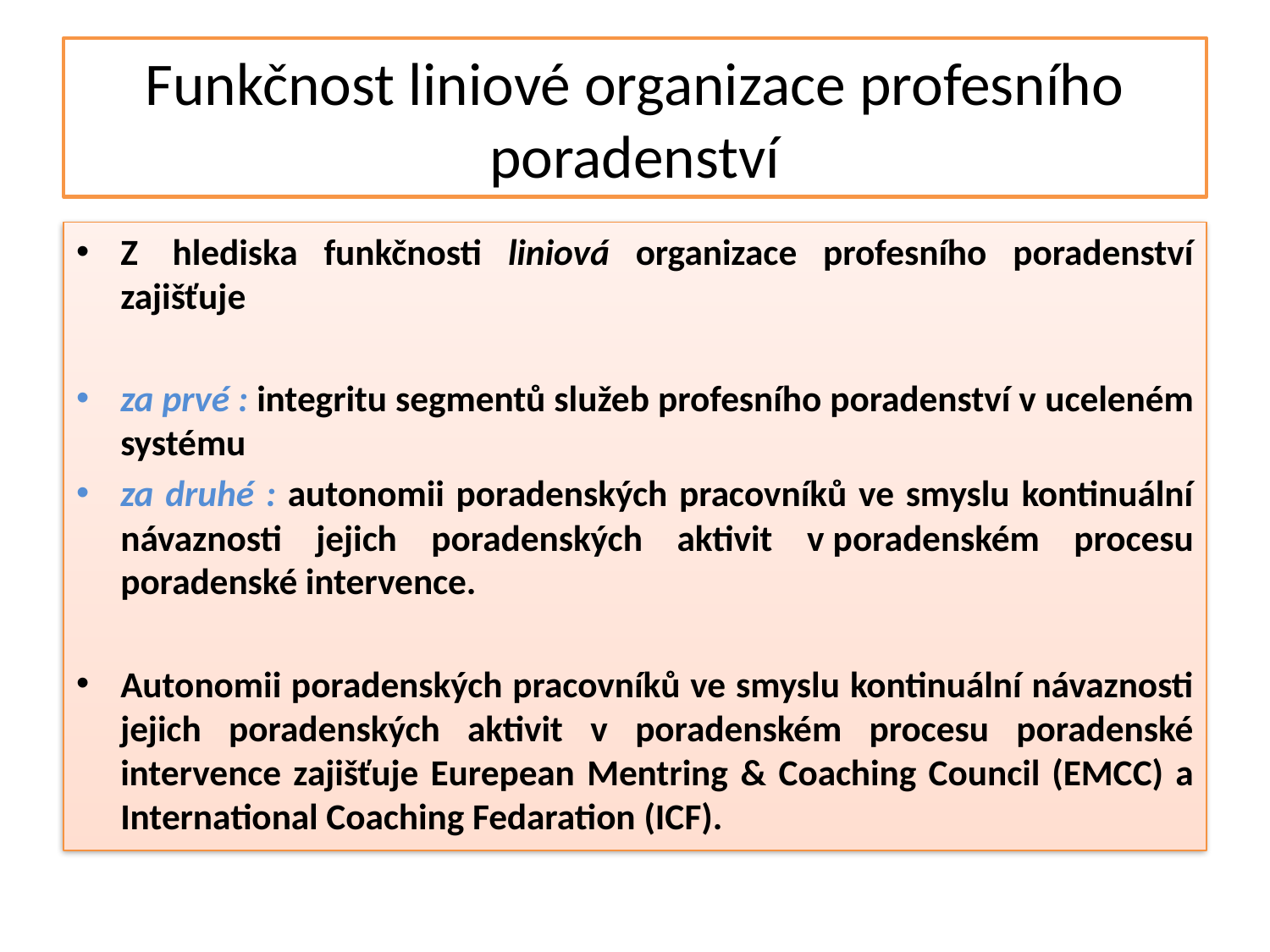

# Funkčnost liniové organizace profesního poradenství
Z  hlediska funkčnosti liniová organizace profesního poradenství zajišťuje

za prvé : integritu segmentů služeb profesního poradenství v uceleném systému
za druhé : autonomii poradenských pracovníků ve smyslu kontinuální návaznosti jejich poradenských aktivit v poradenském procesu poradenské intervence.

Autonomii poradenských pracovníků ve smyslu kontinuální návaznosti jejich poradenských aktivit v poradenském procesu poradenské intervence zajišťuje Eurepean Mentring & Coaching Council (EMCC) a International Coaching Fedaration (ICF).